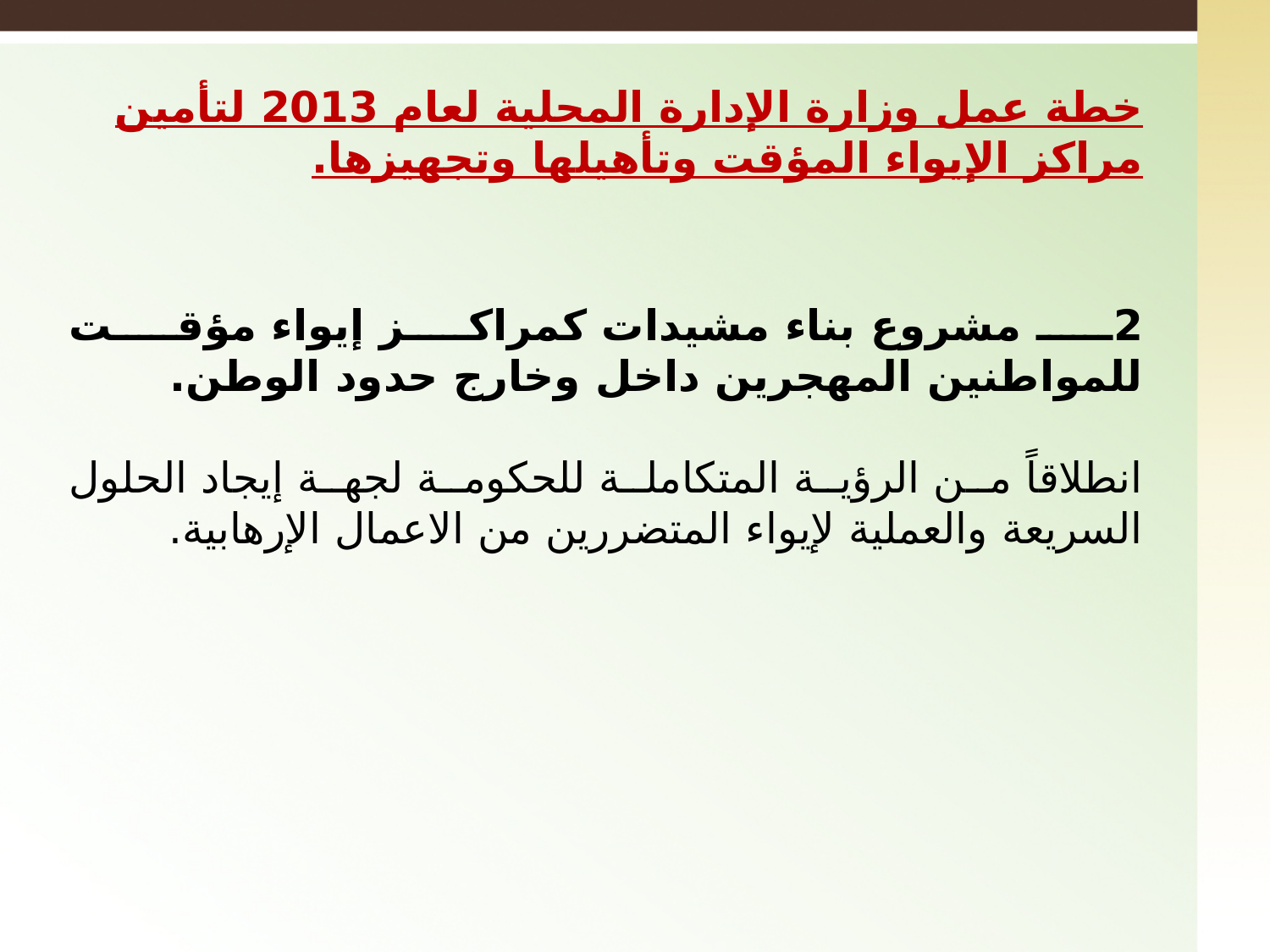

خطة عمل وزارة الإدارة المحلية لعام 2013 لتأمين مراكز الإيواء المؤقت وتأهيلها وتجهيزها.

2ـ مشروع بناء مشيدات كمراكز إيواء مؤقت للمواطنين المهجرين داخل وخارج حدود الوطن.

انطلاقاً من الرؤية المتكاملة للحكومة لجهة إيجاد الحلول السريعة والعملية لإيواء المتضررين من الاعمال الإرهابية.